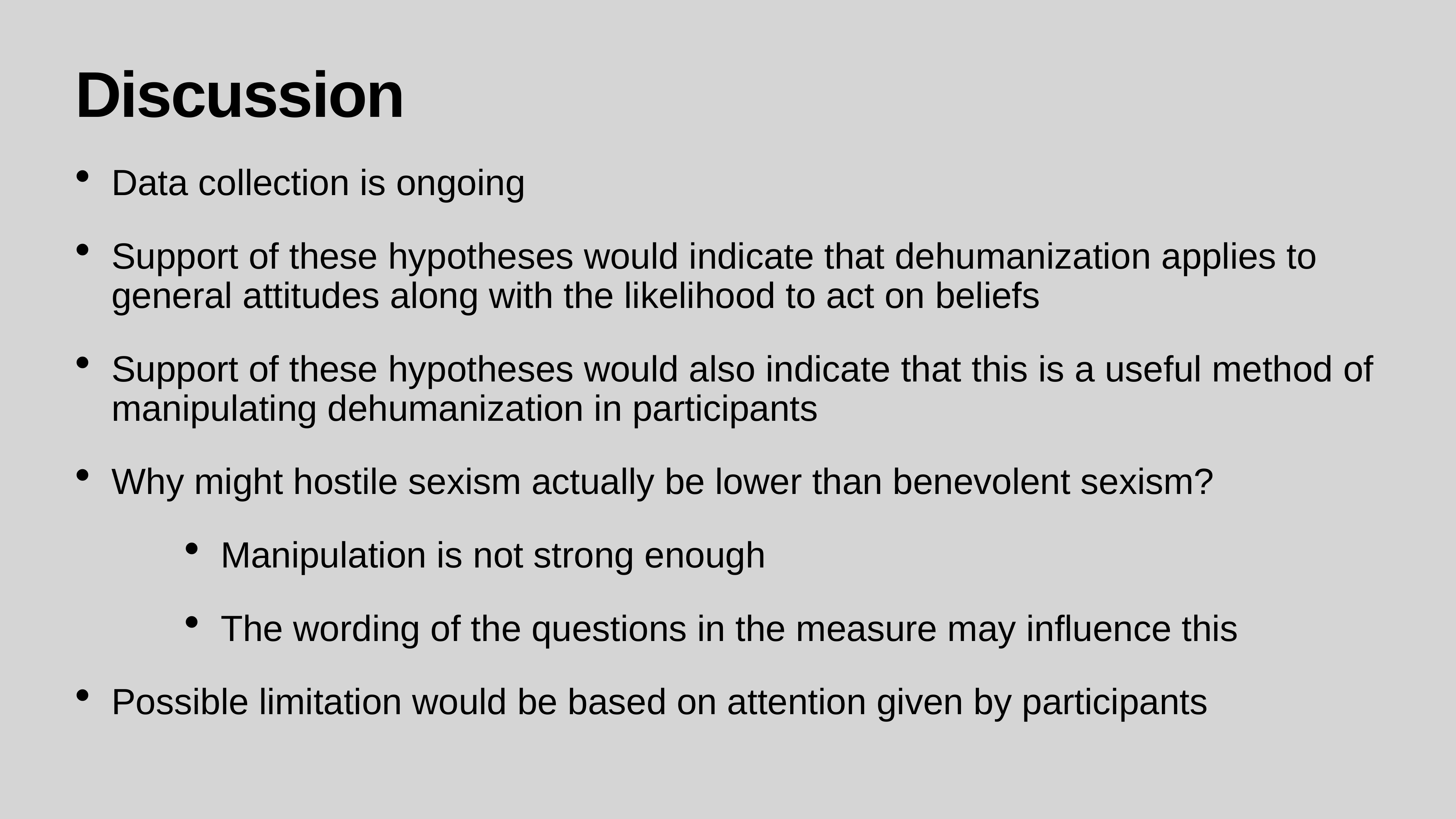

# Discussion
Data collection is ongoing
Support of these hypotheses would indicate that dehumanization applies to general attitudes along with the likelihood to act on beliefs
Support of these hypotheses would also indicate that this is a useful method of manipulating dehumanization in participants
Why might hostile sexism actually be lower than benevolent sexism?
Manipulation is not strong enough
The wording of the questions in the measure may influence this
Possible limitation would be based on attention given by participants